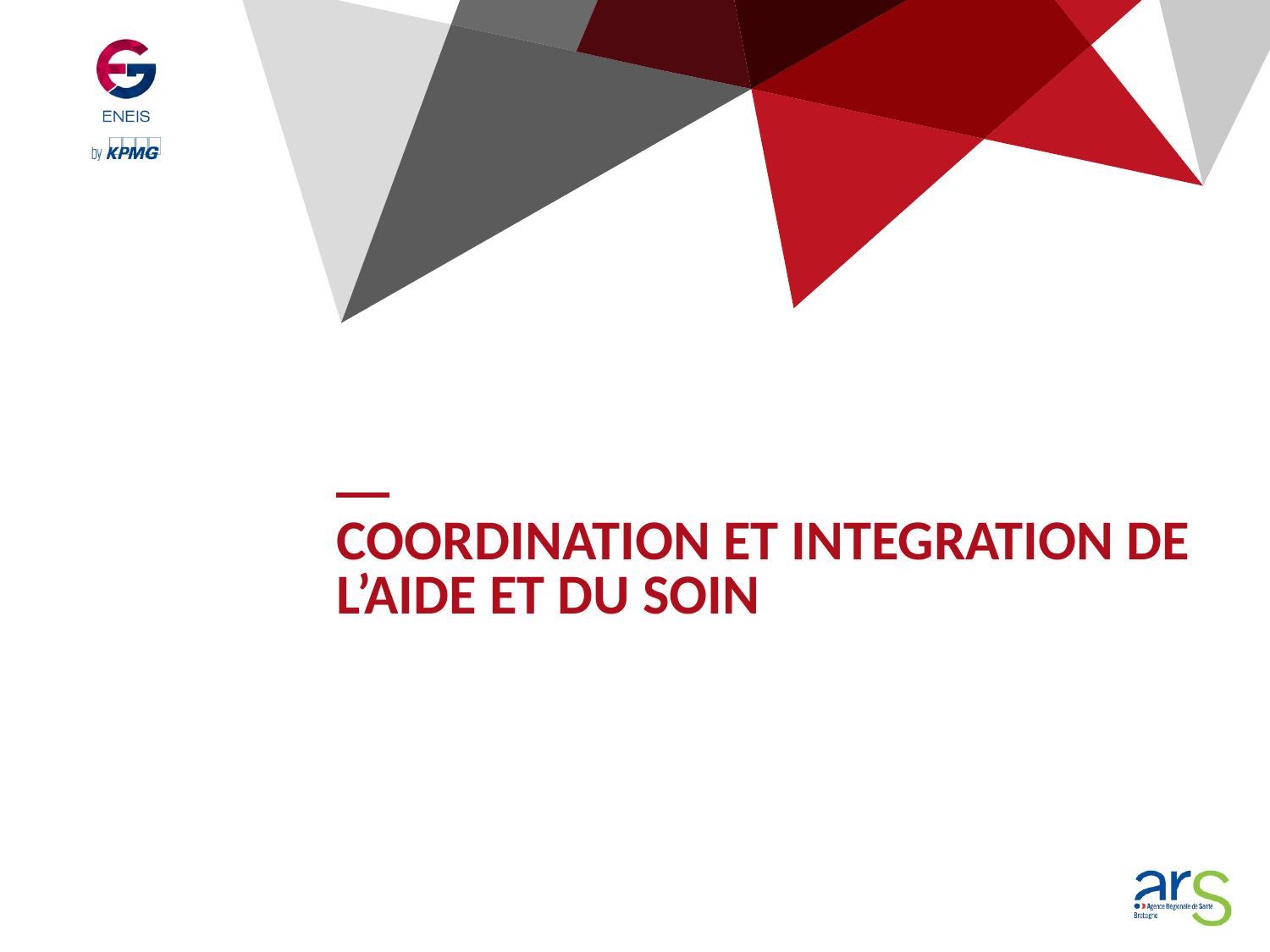

# COORDINATION ET INTEGRATION DE L’AIDE ET DU SOIN